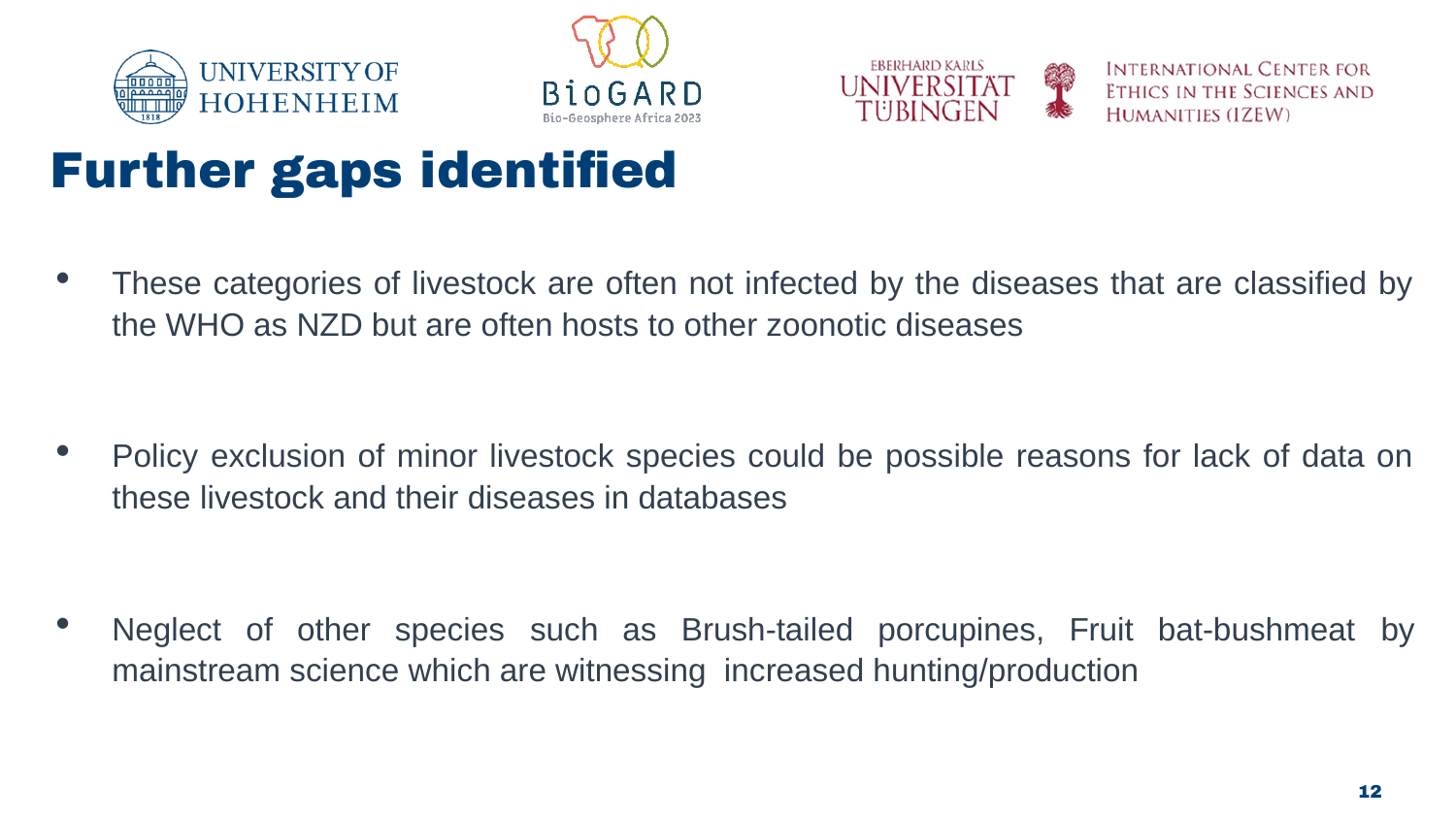

Further gaps identified
These categories of livestock are often not infected by the diseases that are classified by the WHO as NZD but are often hosts to other zoonotic diseases

Policy exclusion of minor livestock species could be possible reasons for lack of data on these livestock and their diseases in databases

Neglect of other species such as Brush-tailed porcupines, Fruit bat-bushmeat by mainstream science which are witnessing  increased hunting/production